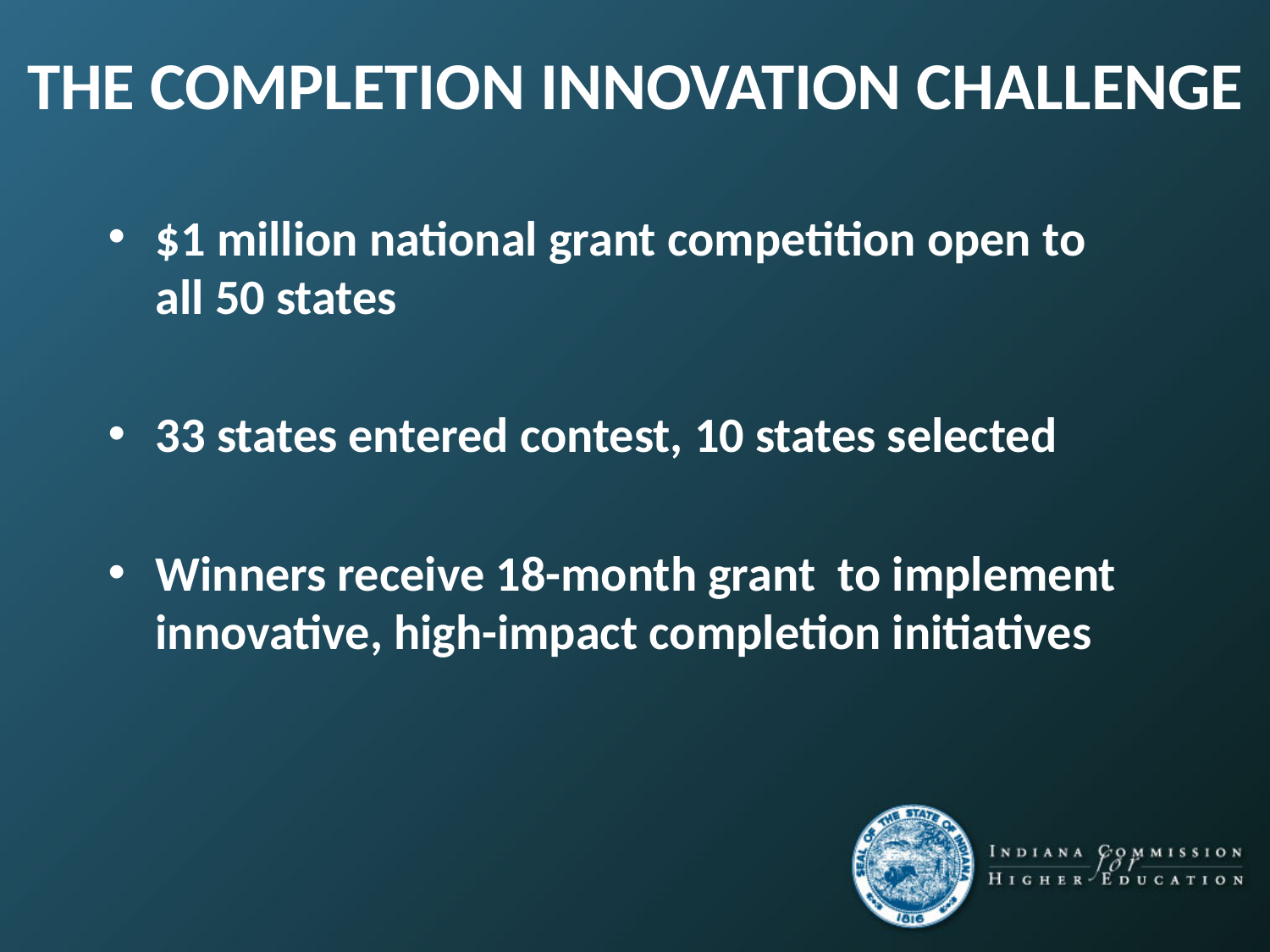

# The Completion Innovation Challenge
$1 million national grant competition open to all 50 states

33 states entered contest, 10 states selected

Winners receive 18-month grant  to implement innovative, high-impact completion initiatives